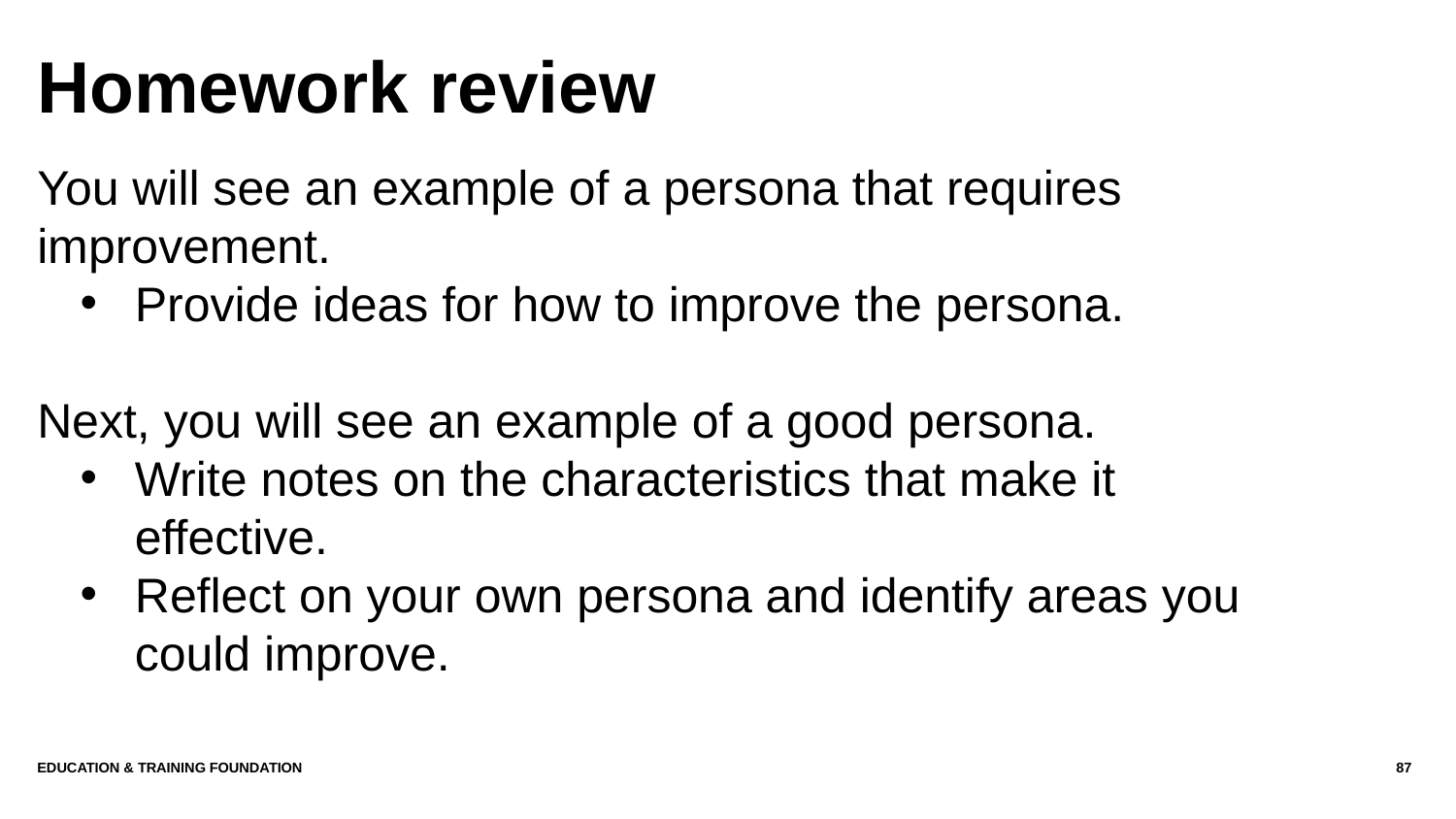

# Homework review
You will see an example of a persona that requires improvement.
Provide ideas for how to improve the persona.

Next, you will see an example of a good persona.
Write notes on the characteristics that make it effective.
Reflect on your own persona and identify areas you could improve.

Education & Training Foundation
87